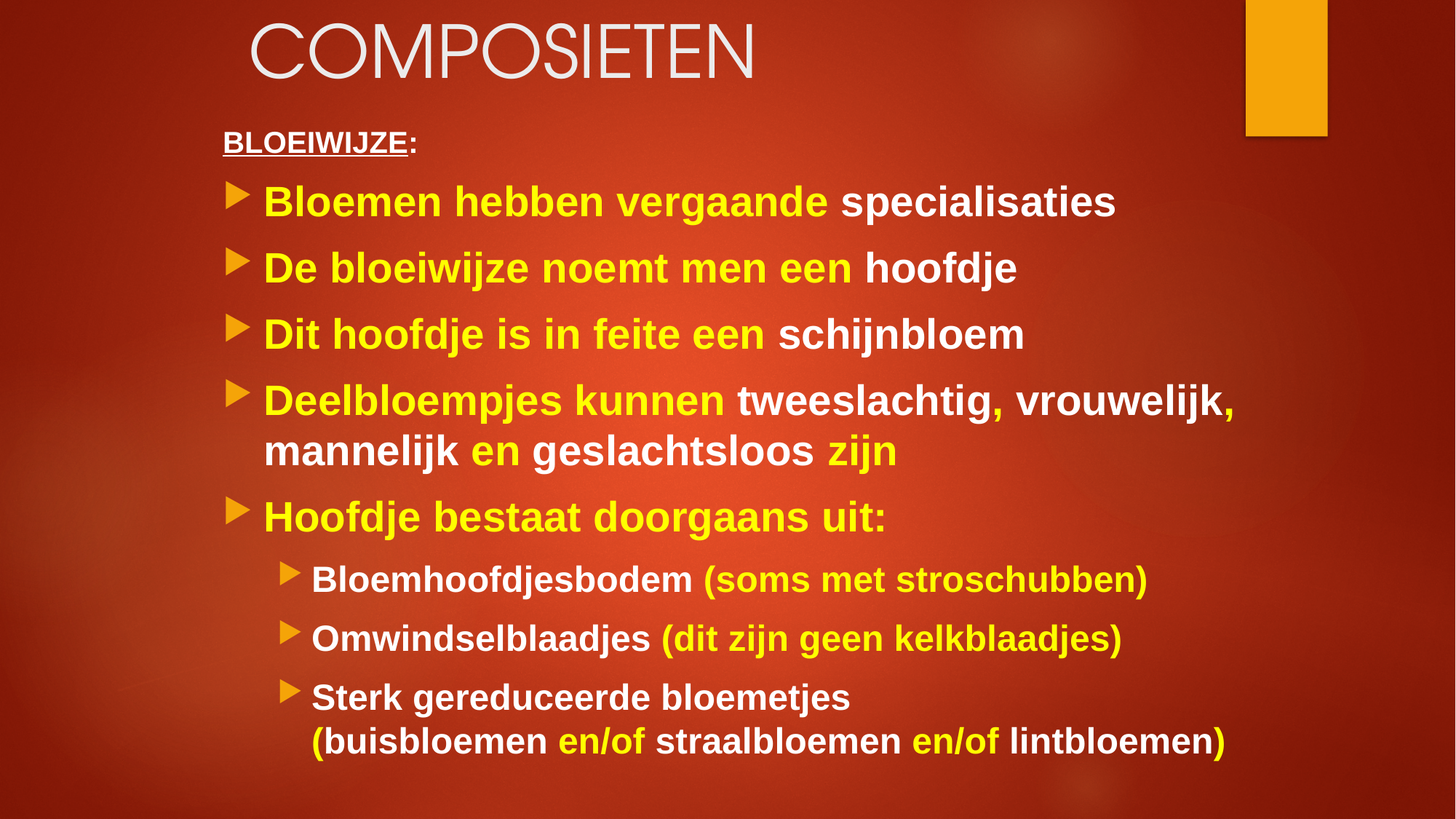

# COMPOSIETEN
BLOEIWIJZE:
Bloemen hebben vergaande specialisaties
De bloeiwijze noemt men een hoofdje
Dit hoofdje is in feite een schijnbloem
Deelbloempjes kunnen tweeslachtig, vrouwelijk, mannelijk en geslachtsloos zijn
Hoofdje bestaat doorgaans uit:
Bloemhoofdjesbodem (soms met stroschubben)
Omwindselblaadjes (dit zijn geen kelkblaadjes)
Sterk gereduceerde bloemetjes
(buisbloemen en/of straalbloemen en/of lintbloemen)